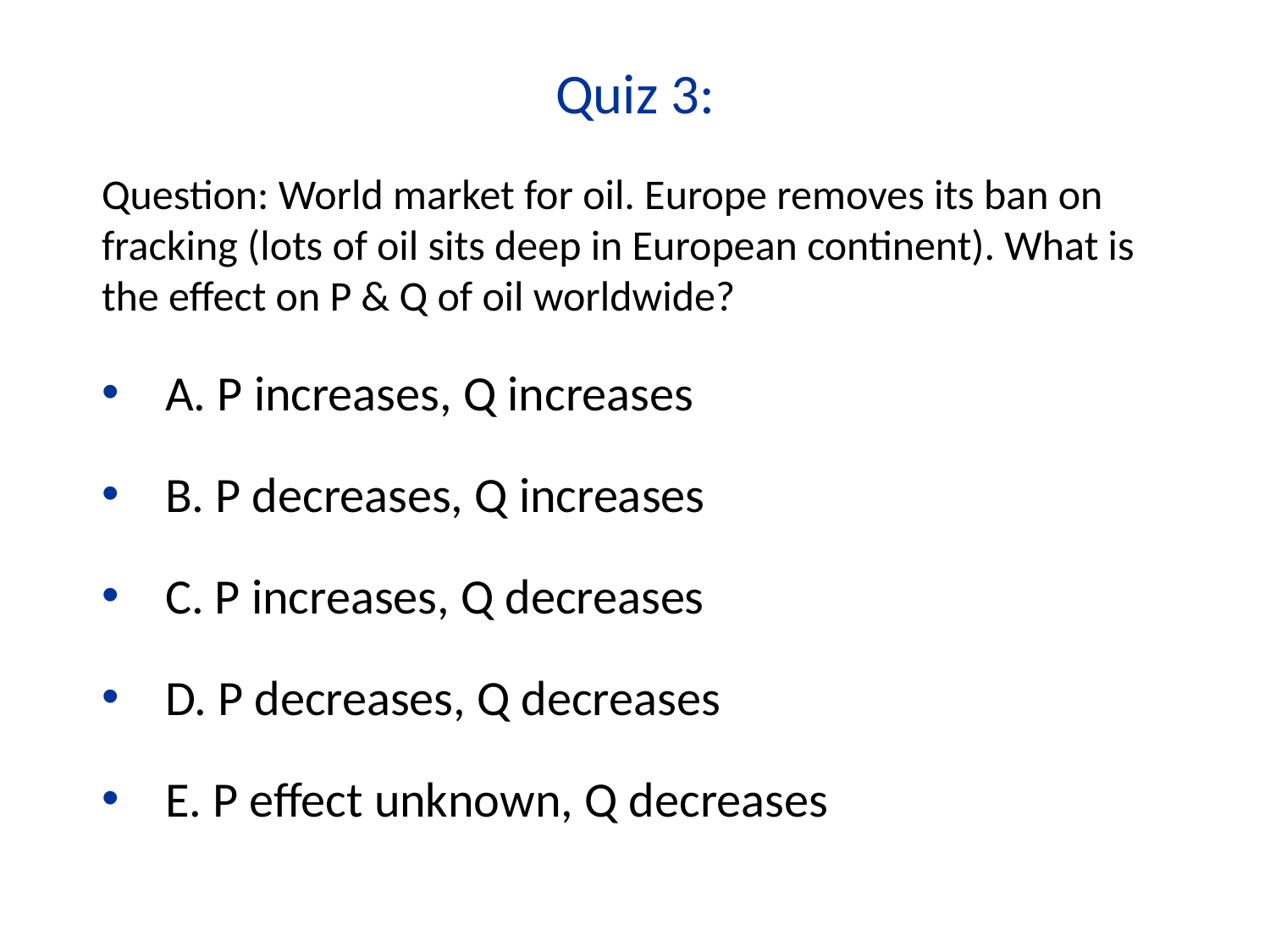

Quiz 3:
Question: World market for oil. Europe removes its ban on fracking (lots of oil sits deep in European continent). What is the effect on P & Q of oil worldwide?
A. P increases, Q increases
B. P decreases, Q increases
C. P increases, Q decreases
D. P decreases, Q decreases
E. P effect unknown, Q decreases